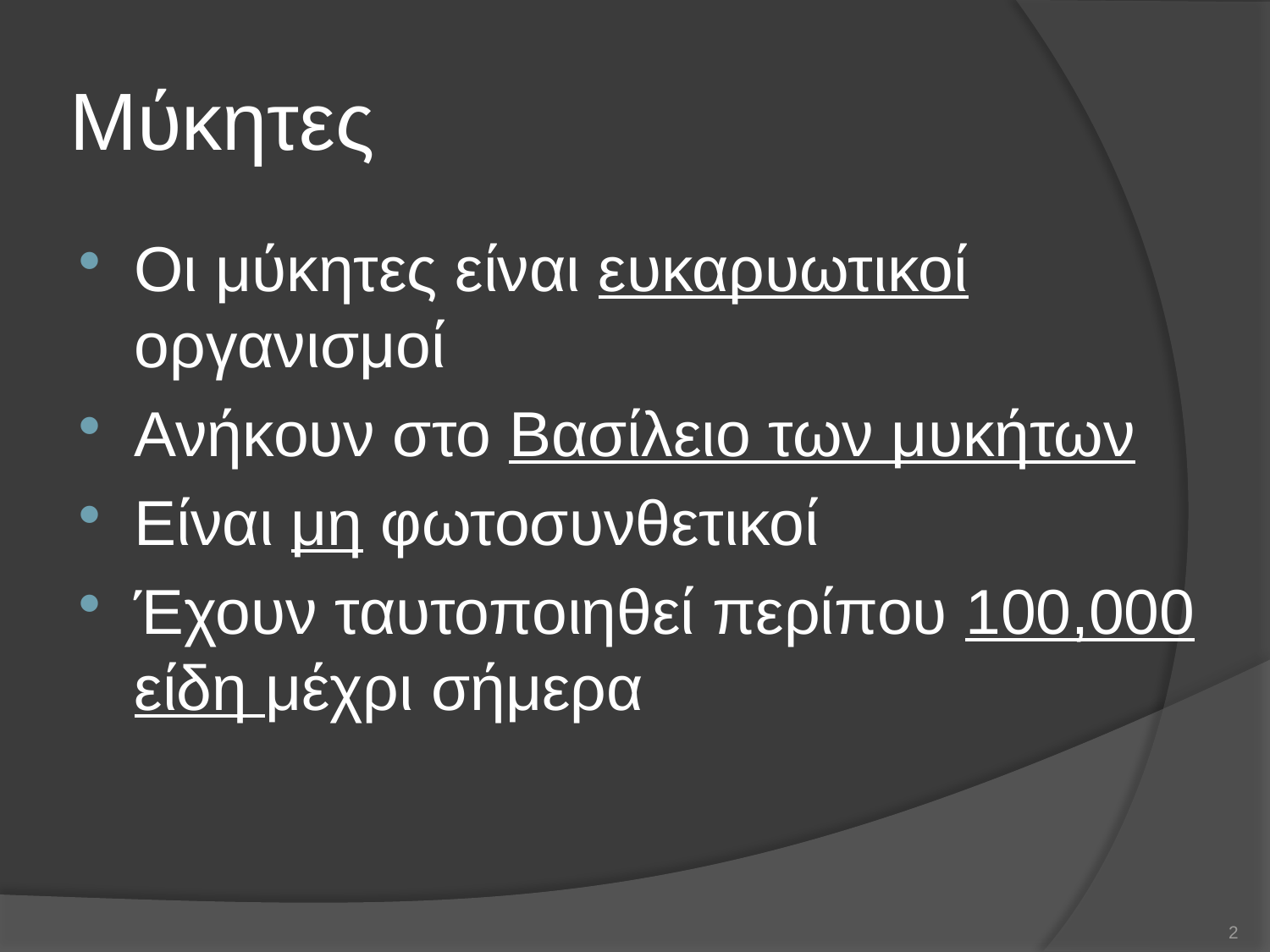

# Μύκητες
Οι μύκητες είναι ευκαρυωτικοί οργανισμοί
Ανήκουν στο Βασίλειο των μυκήτων
Είναι μη φωτοσυνθετικοί
Έχουν ταυτοποιηθεί περίπου 100,000 είδη μέχρι σήμερα
2